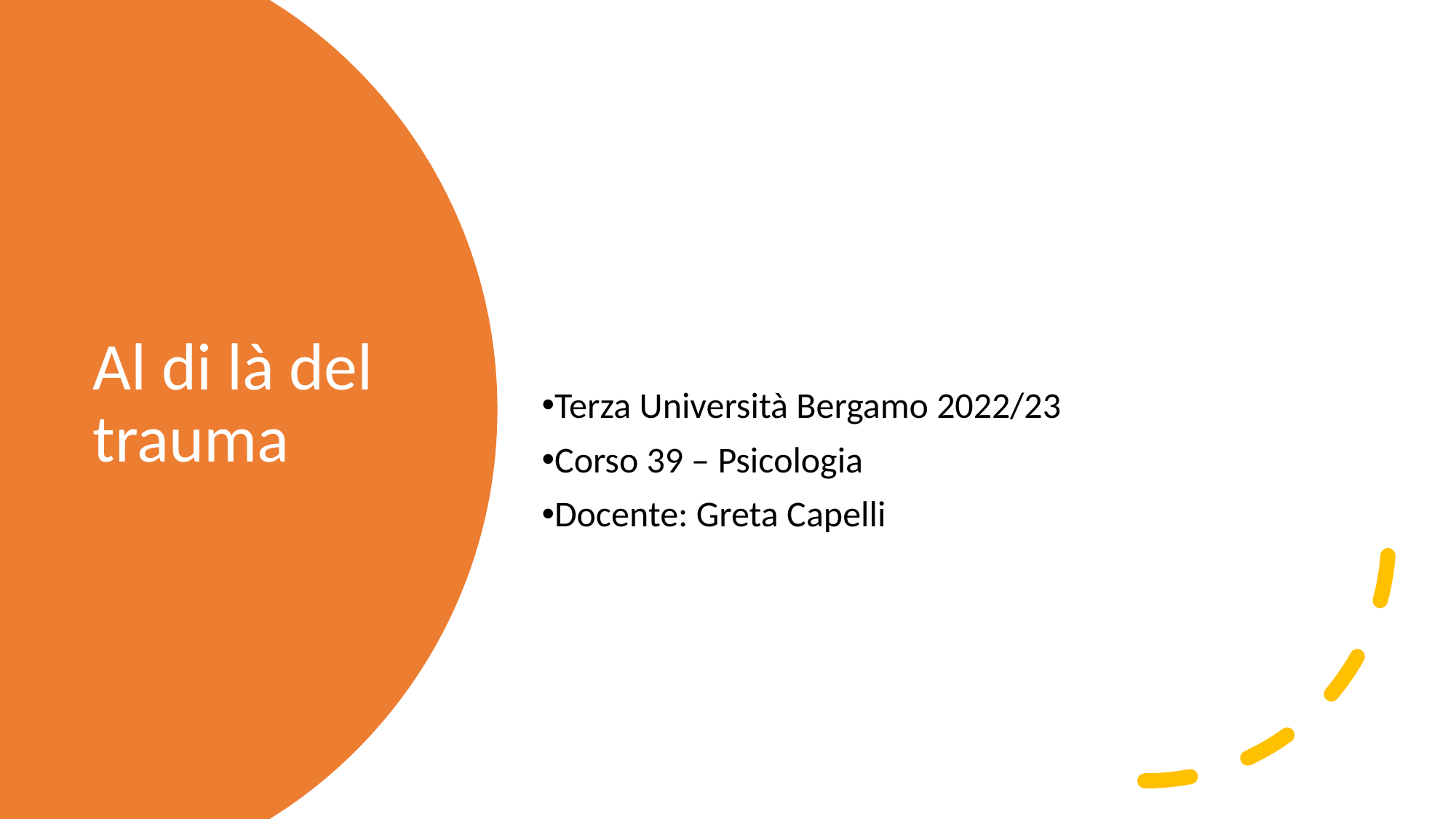

Terza Università Bergamo 2022/23
Corso 39 – Psicologia
Docente: Greta Capelli
# Al di là del trauma